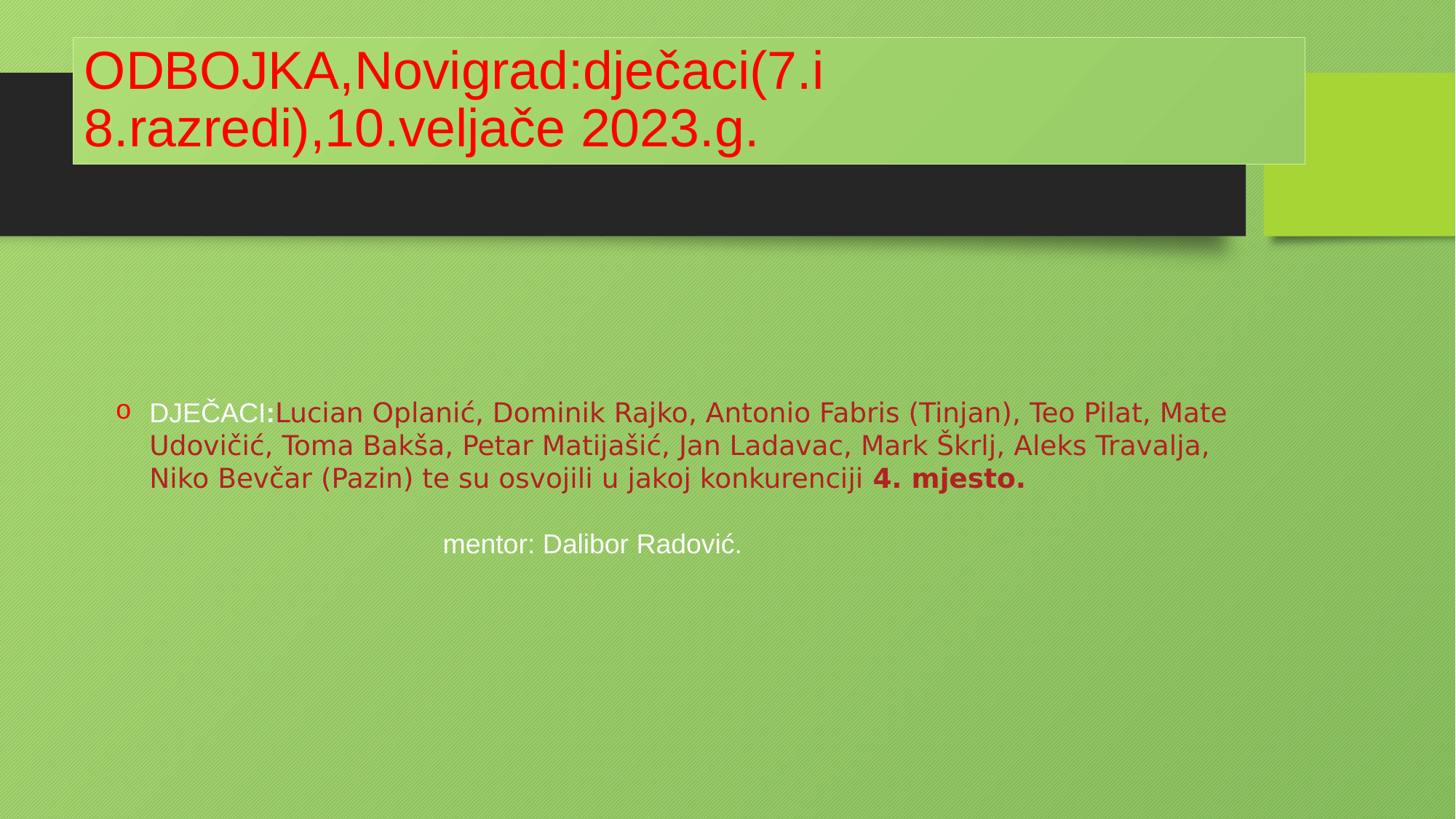

# ODBOJKA,Novigrad:dječaci(7.i 8.razredi),10.veljače 2023.g.

DJEČACI:Lucian Oplanić, Dominik Rajko, Antonio Fabris (Tinjan), Teo Pilat, Mate Udovičić, Toma Bakša, Petar Matijašić, Jan Ladavac, Mark Škrlj, Aleks Travalja, Niko Bevčar (Pazin) te su osvojili u jakoj konkurenciji 4. mjesto.

			mentor: Dalibor Radović.